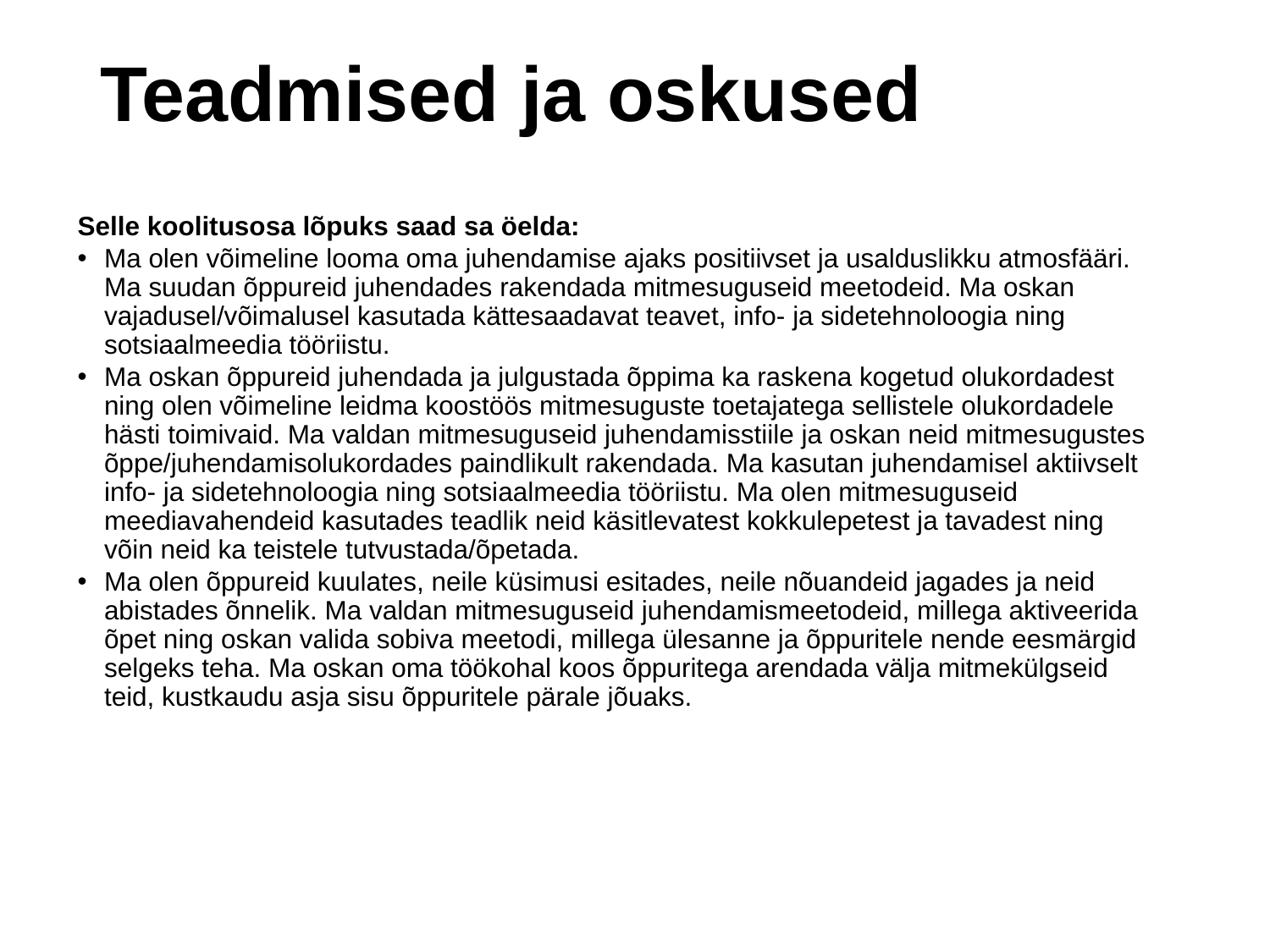

# Teadmised ja oskused
Selle koolitusosa lõpuks saad sa öelda:
Ma olen võimeline looma oma juhendamise ajaks positiivset ja usalduslikku atmosfääri. Ma suudan õppureid juhendades rakendada mitmesuguseid meetodeid. Ma oskan vajadusel/võimalusel kasutada kättesaadavat teavet, info- ja sidetehnoloogia ning sotsiaalmeedia tööriistu.
Ma oskan õppureid juhendada ja julgustada õppima ka raskena kogetud olukordadest ning olen võimeline leidma koostöös mitmesuguste toetajatega sellistele olukordadele hästi toimivaid. Ma valdan mitmesuguseid juhendamisstiile ja oskan neid mitmesugustes õppe/juhendamisolukordades paindlikult rakendada. Ma kasutan juhendamisel aktiivselt info- ja sidetehnoloogia ning sotsiaalmeedia tööriistu. Ma olen mitmesuguseid meediavahendeid kasutades teadlik neid käsitlevatest kokkulepetest ja tavadest ning võin neid ka teistele tutvustada/õpetada.
Ma olen õppureid kuulates, neile küsimusi esitades, neile nõuandeid jagades ja neid abistades õnnelik. Ma valdan mitmesuguseid juhendamismeetodeid, millega aktiveerida õpet ning oskan valida sobiva meetodi, millega ülesanne ja õppuritele nende eesmärgid selgeks teha. Ma oskan oma töökohal koos õppuritega arendada välja mitmekülgseid teid, kustkaudu asja sisu õppuritele pärale jõuaks.